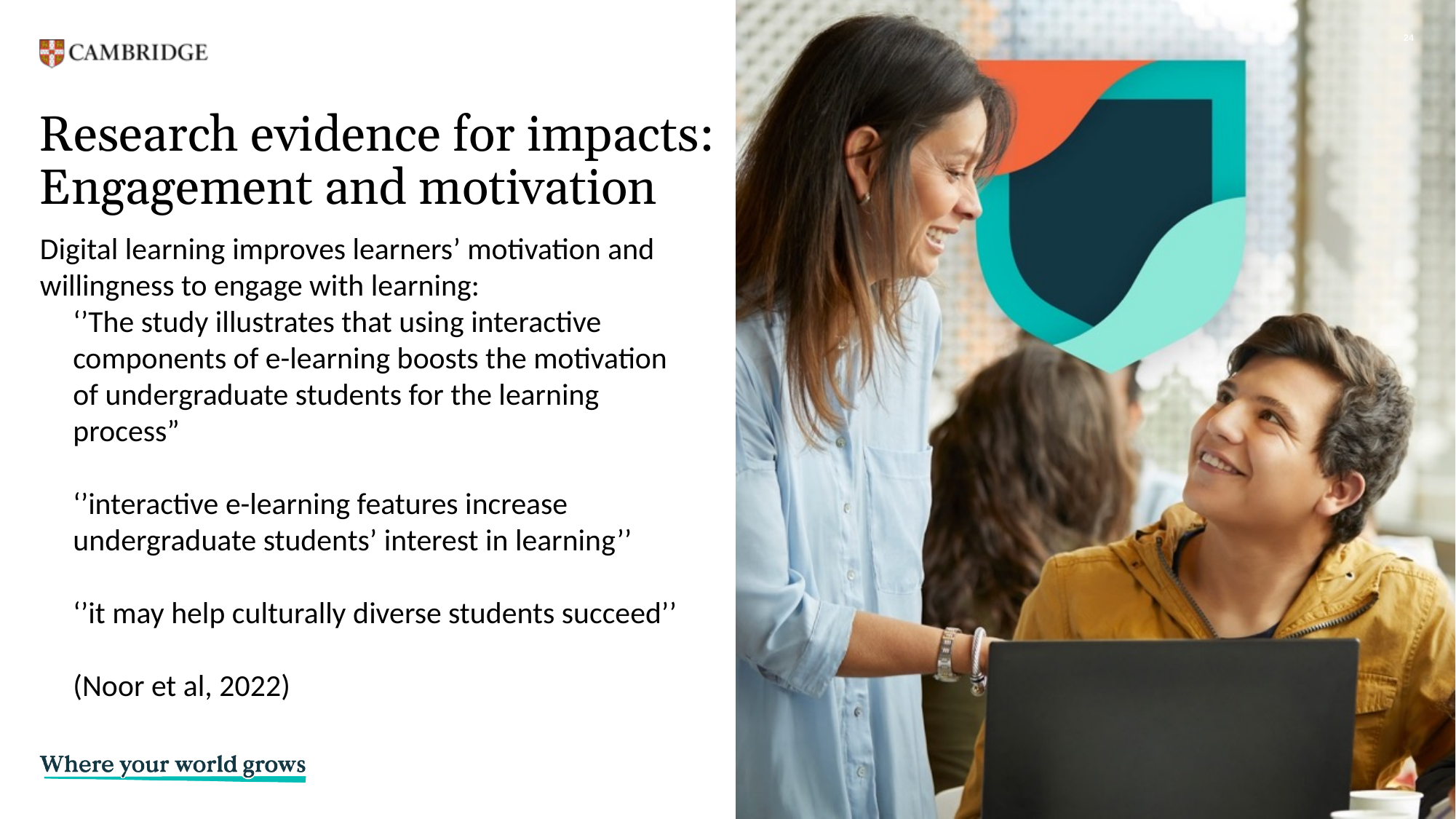

24
# Research evidence for impacts: Engagement and motivation
Digital learning improves learners’ motivation and willingness to engage with learning:
‘’The study illustrates that using interactive components of e-learning boosts the motivation
of undergraduate students for the learning process”
‘’interactive e-learning features increase undergraduate students’ interest in learning’’
‘’it may help culturally diverse students succeed’’
(Noor et al, 2022)